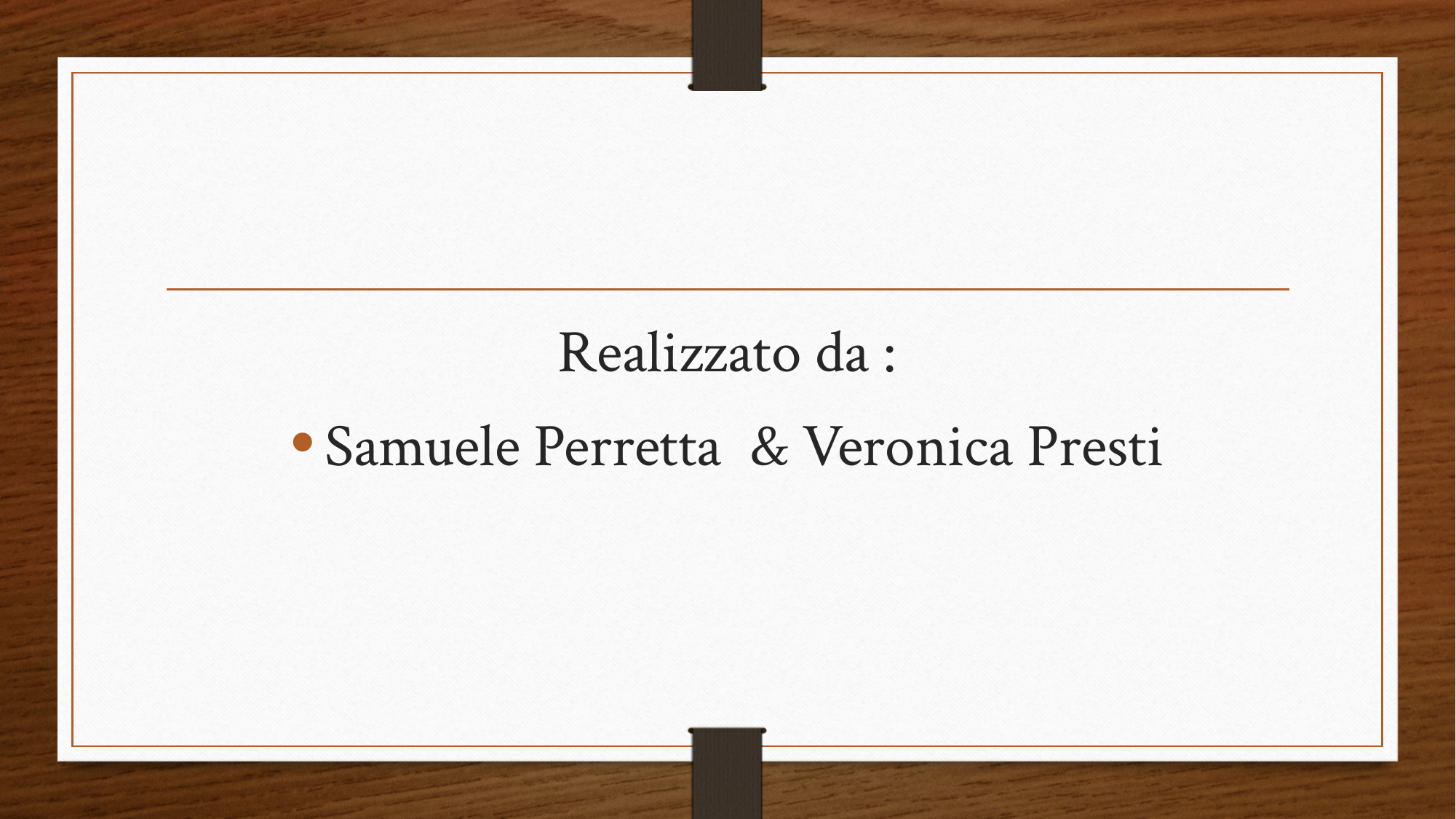

Realizzato da :
Samuele Perretta  & Veronica Presti